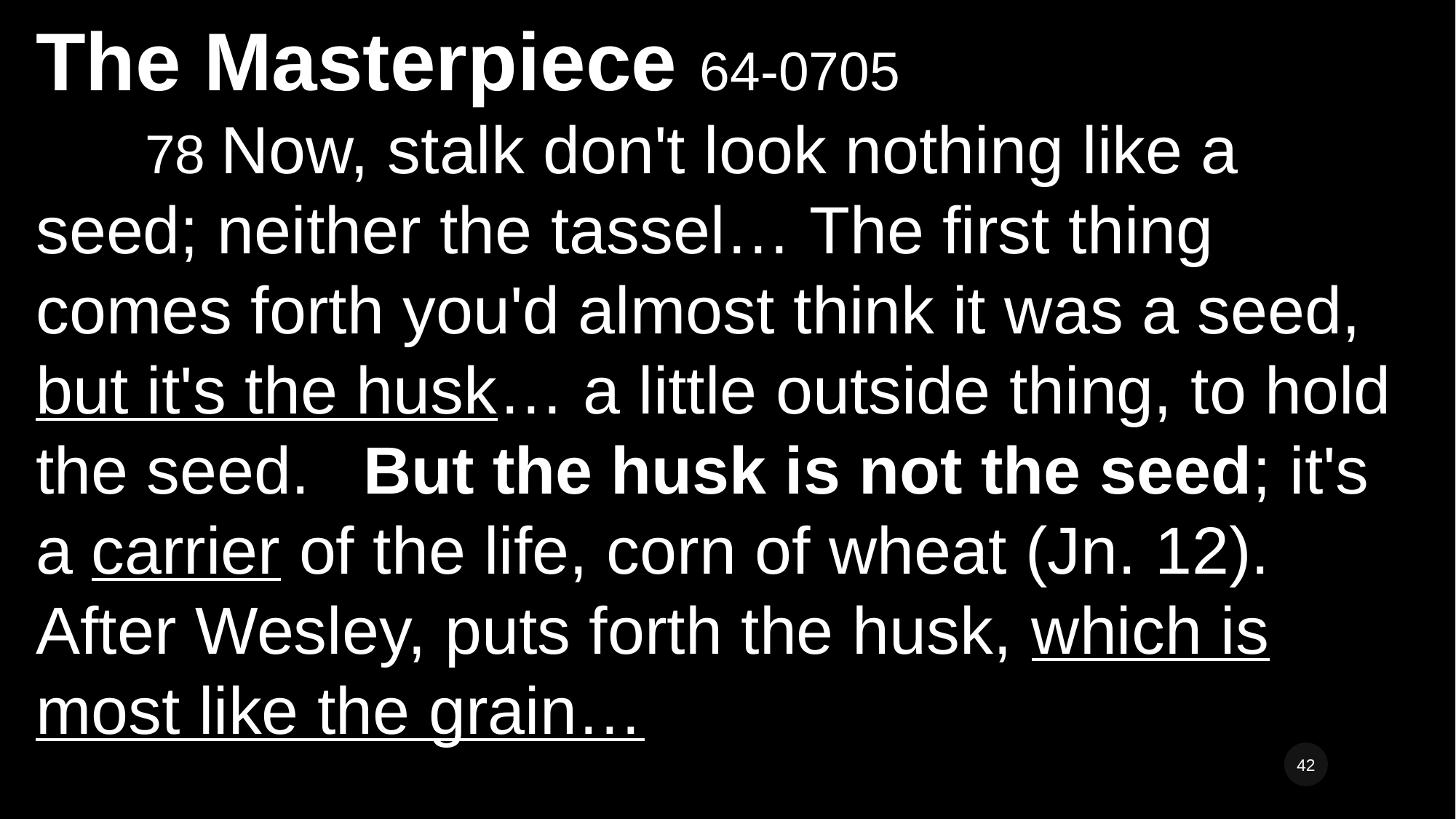

The Masterpiece 64-0705
	78 Now, stalk don't look nothing like a seed; neither the tassel… The first thing comes forth you'd almost think it was a seed, but it's the husk… a little outside thing, to hold the seed. 	But the husk is not the seed; it's a carrier of the life, corn of wheat (Jn. 12). After Wesley, puts forth the husk, which is most like the grain…
42
The Sacred Search 2
10-12-2025